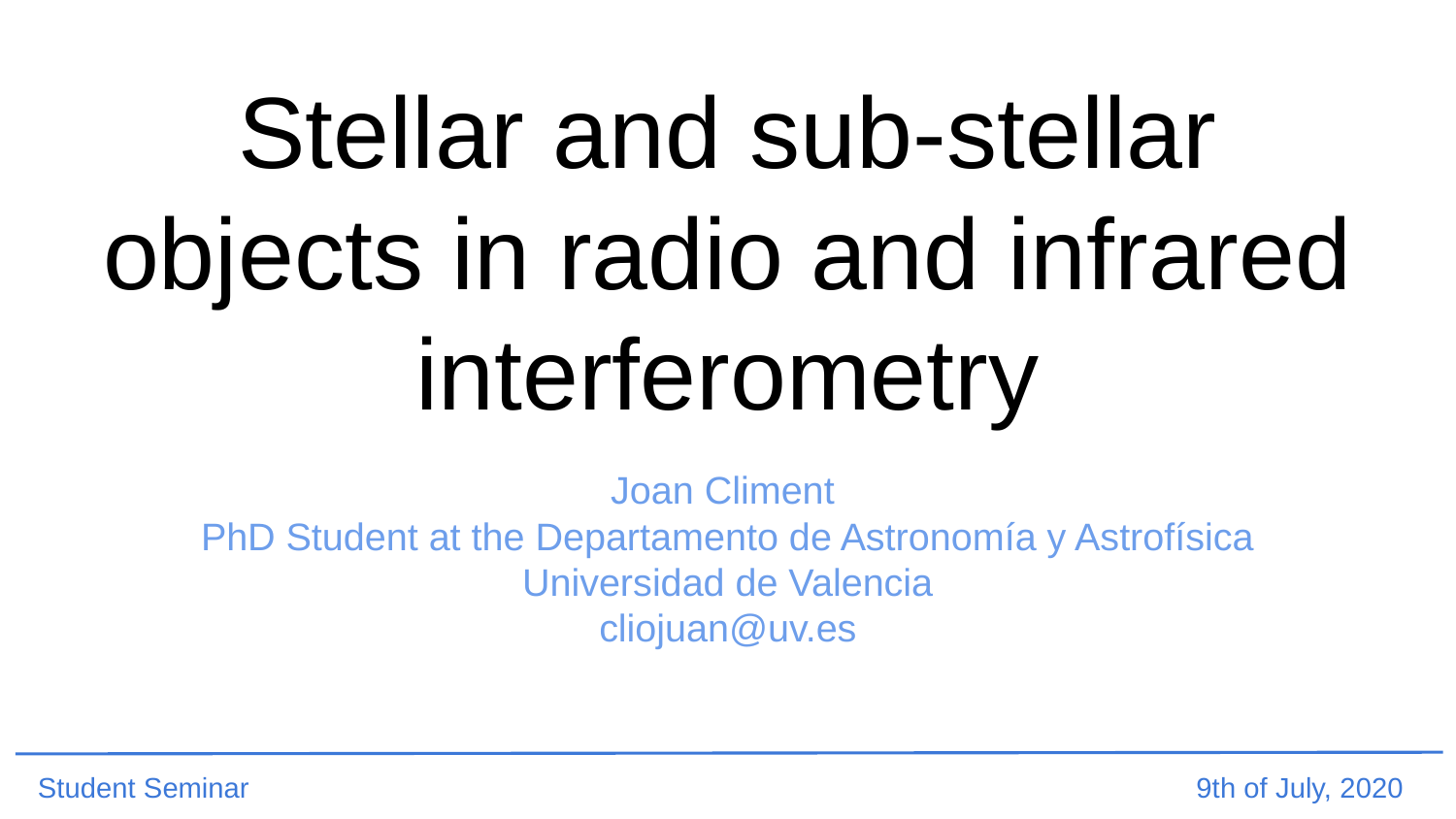

# Stellar and sub-stellar objects in radio and infrared interferometry
Joan Climent
PhD Student at the Departamento de Astronomía y Astrofísica
Universidad de Valencia
cliojuan@uv.es
Student Seminar
9th of July, 2020